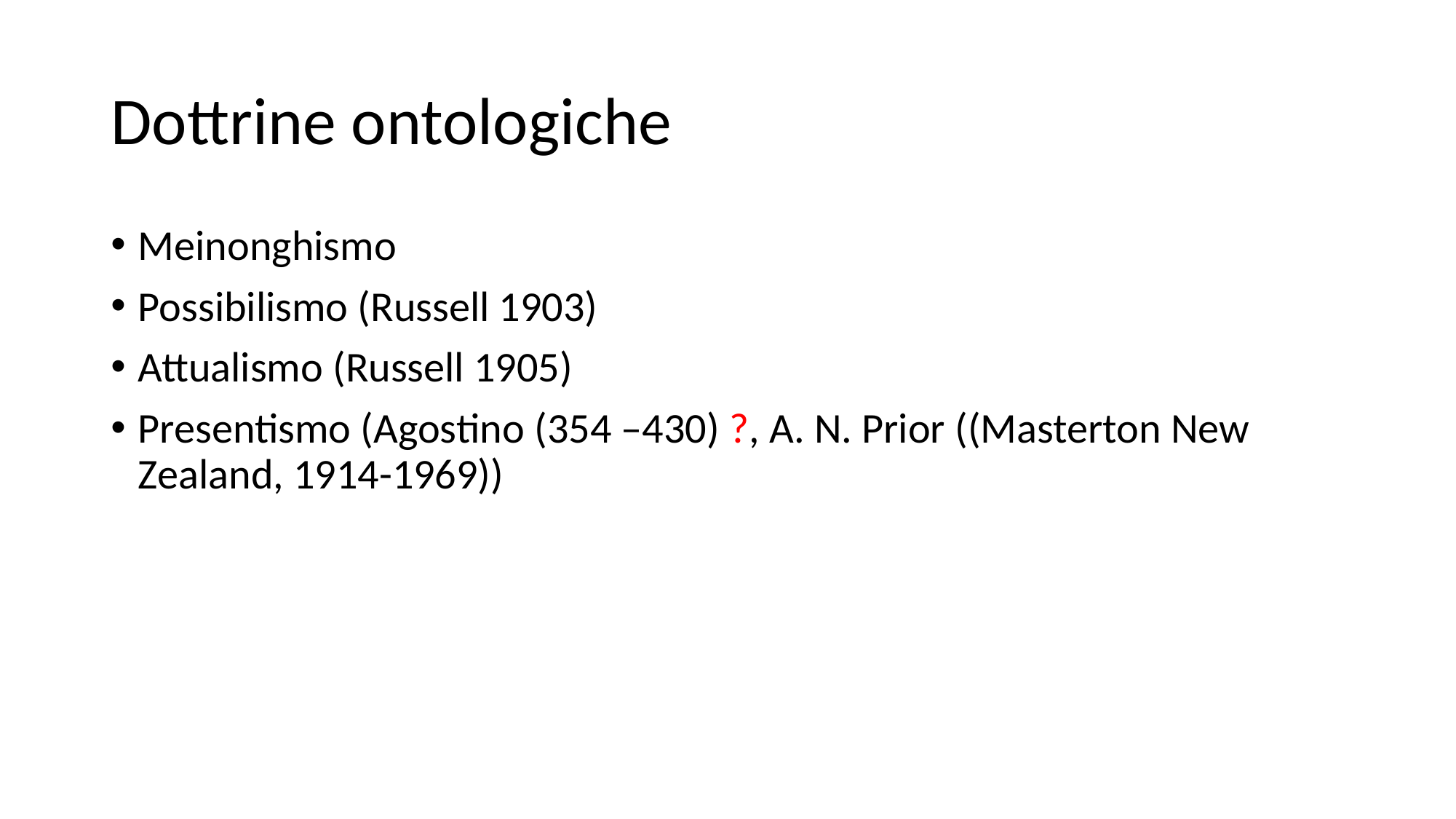

# Dottrine ontologiche
Meinonghismo
Possibilismo (Russell 1903)
Attualismo (Russell 1905)
Presentismo (Agostino (354 –430) ?, A. N. Prior ((Masterton New Zealand, 1914-1969))